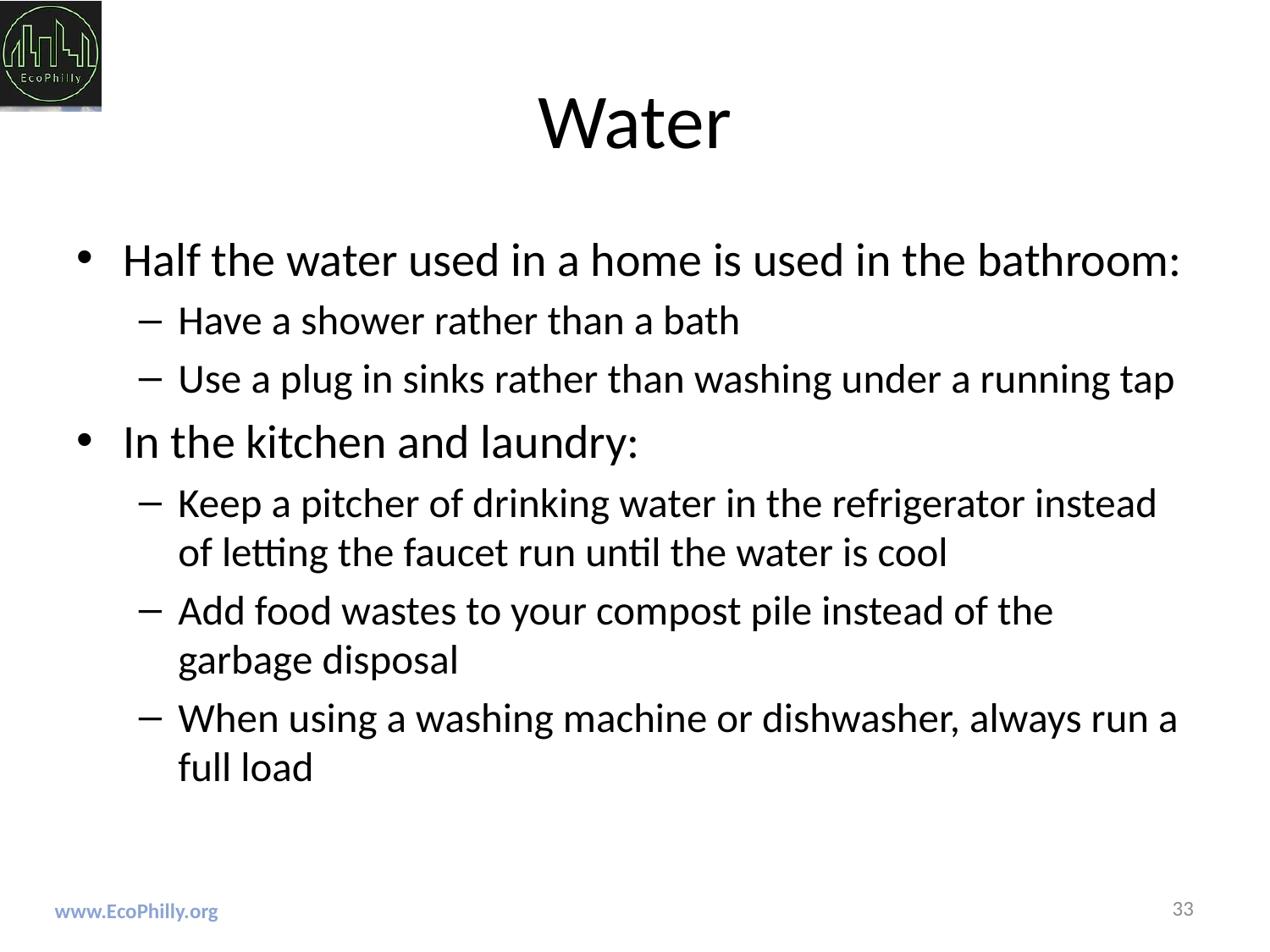

# Water
Half the water used in a home is used in the bathroom:
Have a shower rather than a bath
Use a plug in sinks rather than washing under a running tap
In the kitchen and laundry:
Keep a pitcher of drinking water in the refrigerator instead of letting the faucet run until the water is cool
Add food wastes to your compost pile instead of the garbage disposal
When using a washing machine or dishwasher, always run a full load

33
www.EcoPhilly.org